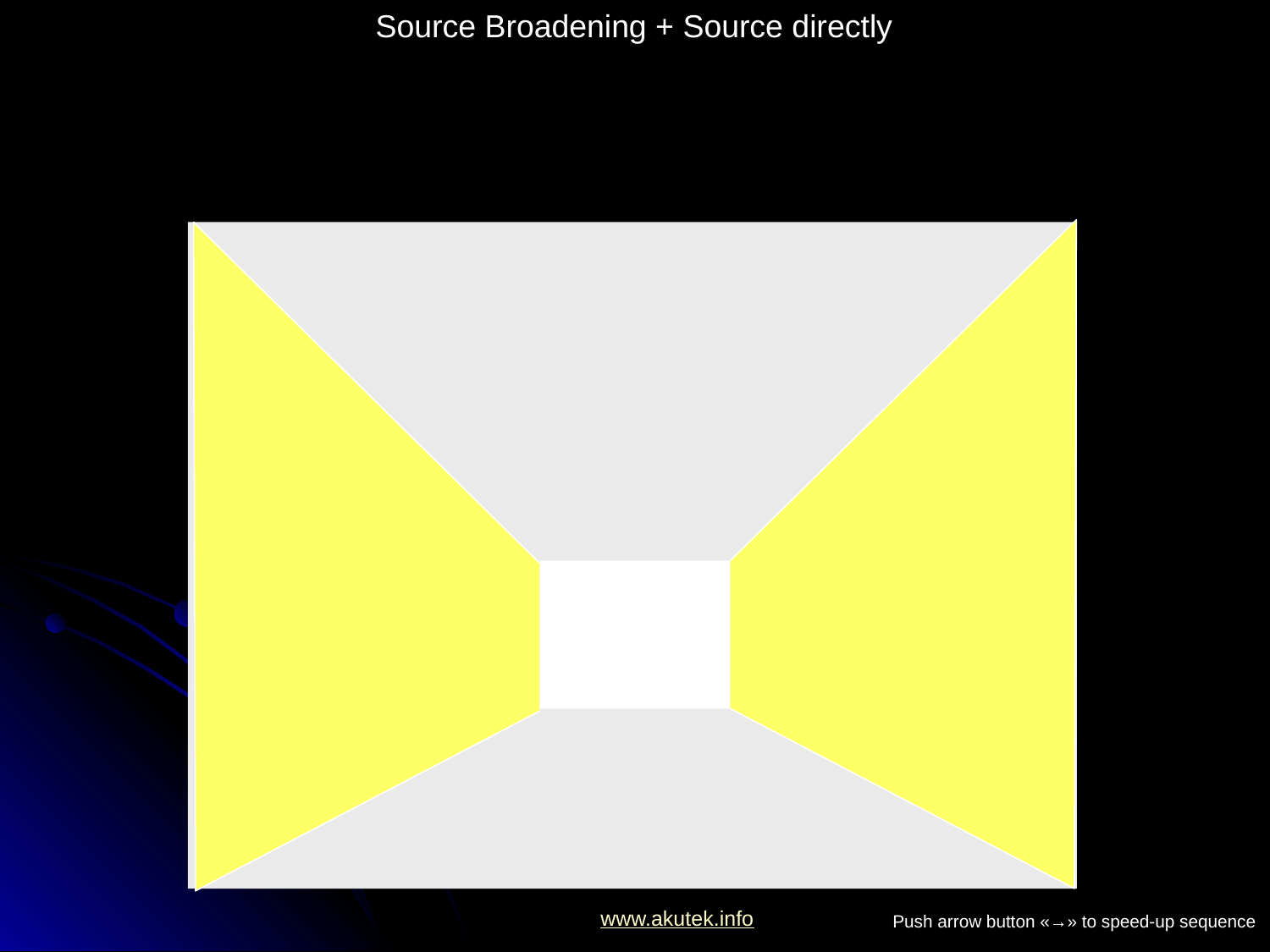

Source Broadening + Source directly

www.akutek.info
Push arrow button «→» to speed-up sequence